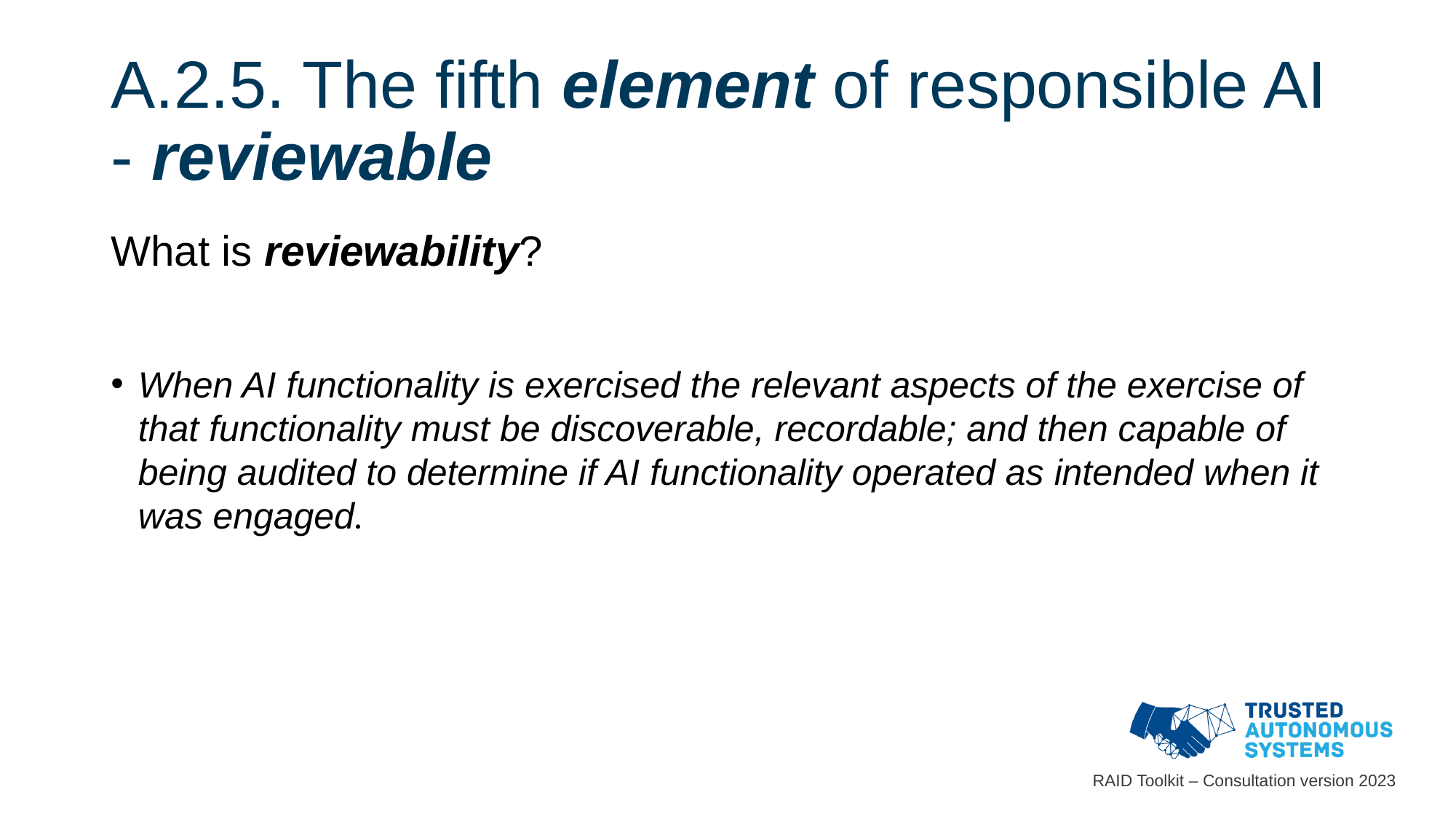

# A.2.5. The fifth element of responsible AI - reviewable
What is reviewability?

When AI functionality is exercised the relevant aspects of the exercise of that functionality must be discoverable, recordable; and then capable of being audited to determine if AI functionality operated as intended when it was engaged.